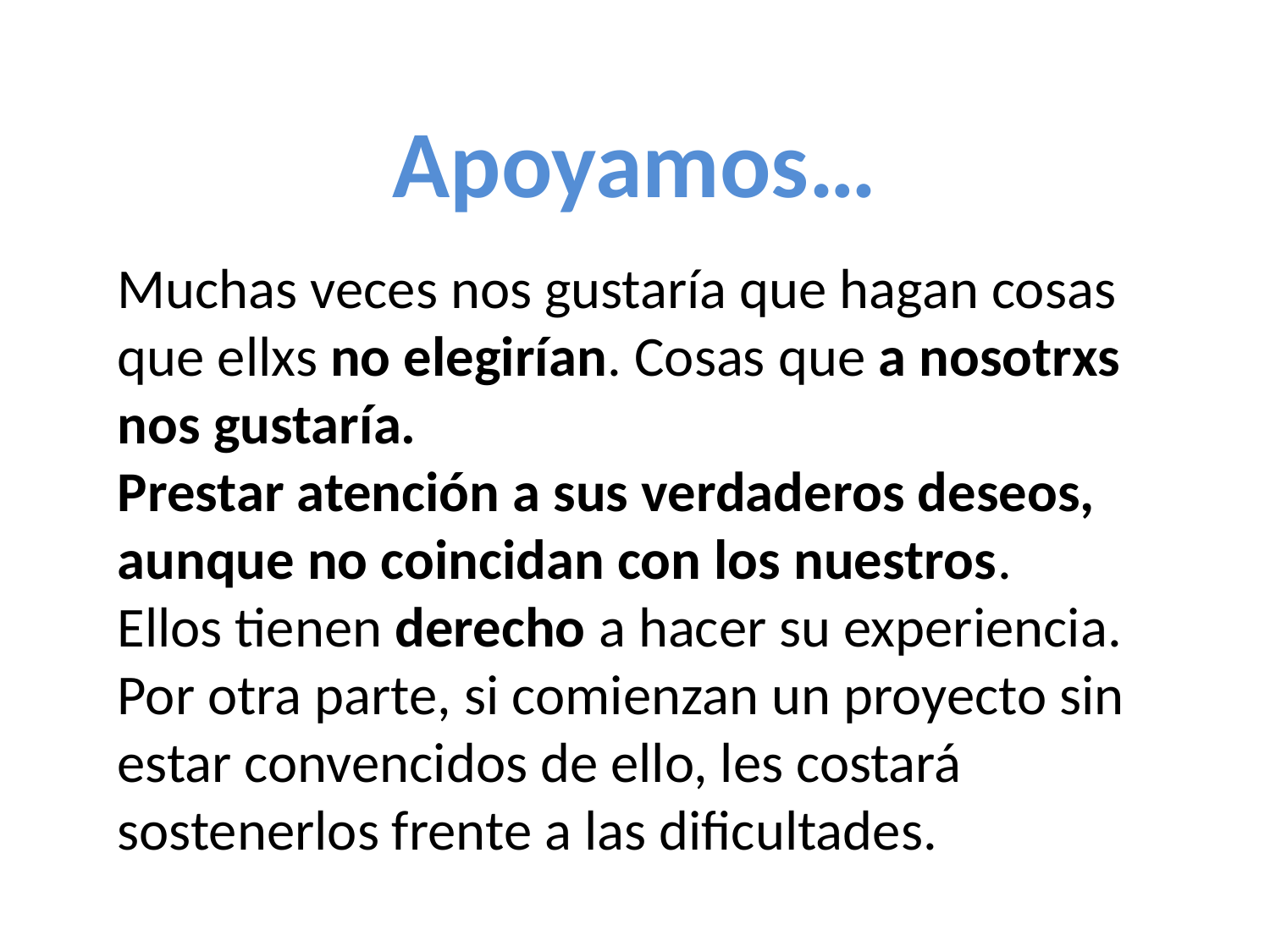

Apoyamos…
Muchas veces nos gustaría que hagan cosas que ellxs no elegirían. Cosas que a nosotrxs nos gustaría.
Prestar atención a sus verdaderos deseos, aunque no coincidan con los nuestros.
Ellos tienen derecho a hacer su experiencia. Por otra parte, si comienzan un proyecto sin estar convencidos de ello, les costará sostenerlos frente a las dificultades.